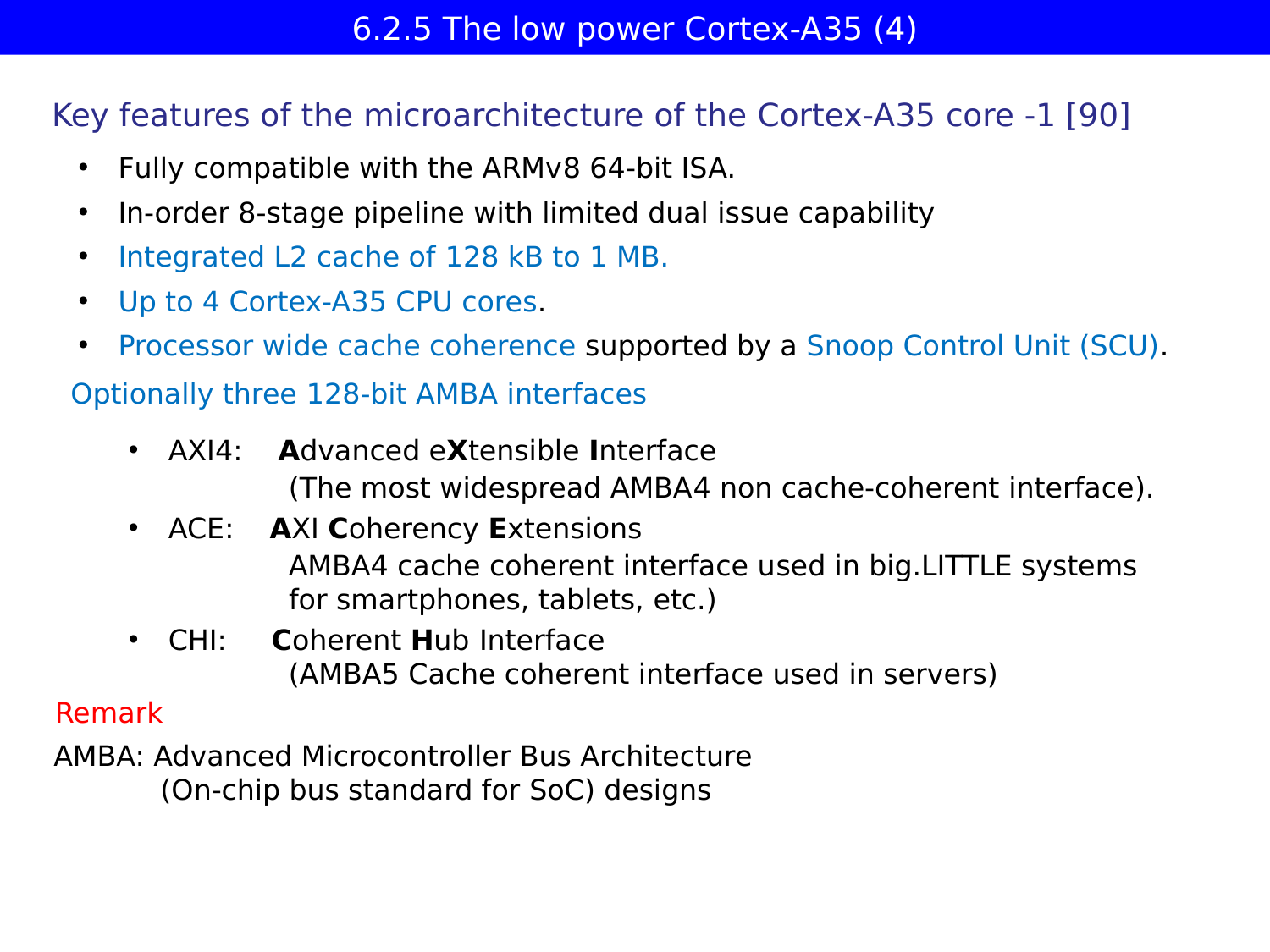

# 6.2.5 The low power Cortex-A35 (4)
Key features of the microarchitecture of the Cortex-A35 core -1 [90]
Fully compatible with the ARMv8 64-bit ISA.
In-order 8-stage pipeline with limited dual issue capability
Integrated L2 cache of 128 kB to 1 MB.
Up to 4 Cortex-A35 CPU cores.
Processor wide cache coherence supported by a Snoop Control Unit (SCU).

Optionally three 128-bit AMBA interfaces
AXI4:    Advanced eXtensible Interface
                  (The most widespread AMBA4 non cache-coherent interface).
ACE:    AXI Coherency Extensions
                  AMBA4 cache coherent interface used in big.LITTLE systems
                  for smartphones, tablets, etc.)
CHI:     Coherent Hub Interface
                  (AMBA5 Cache coherent interface used in servers)
Remark
AMBA: Advanced Microcontroller Bus Architecture
            (On-chip bus standard for SoC) designs